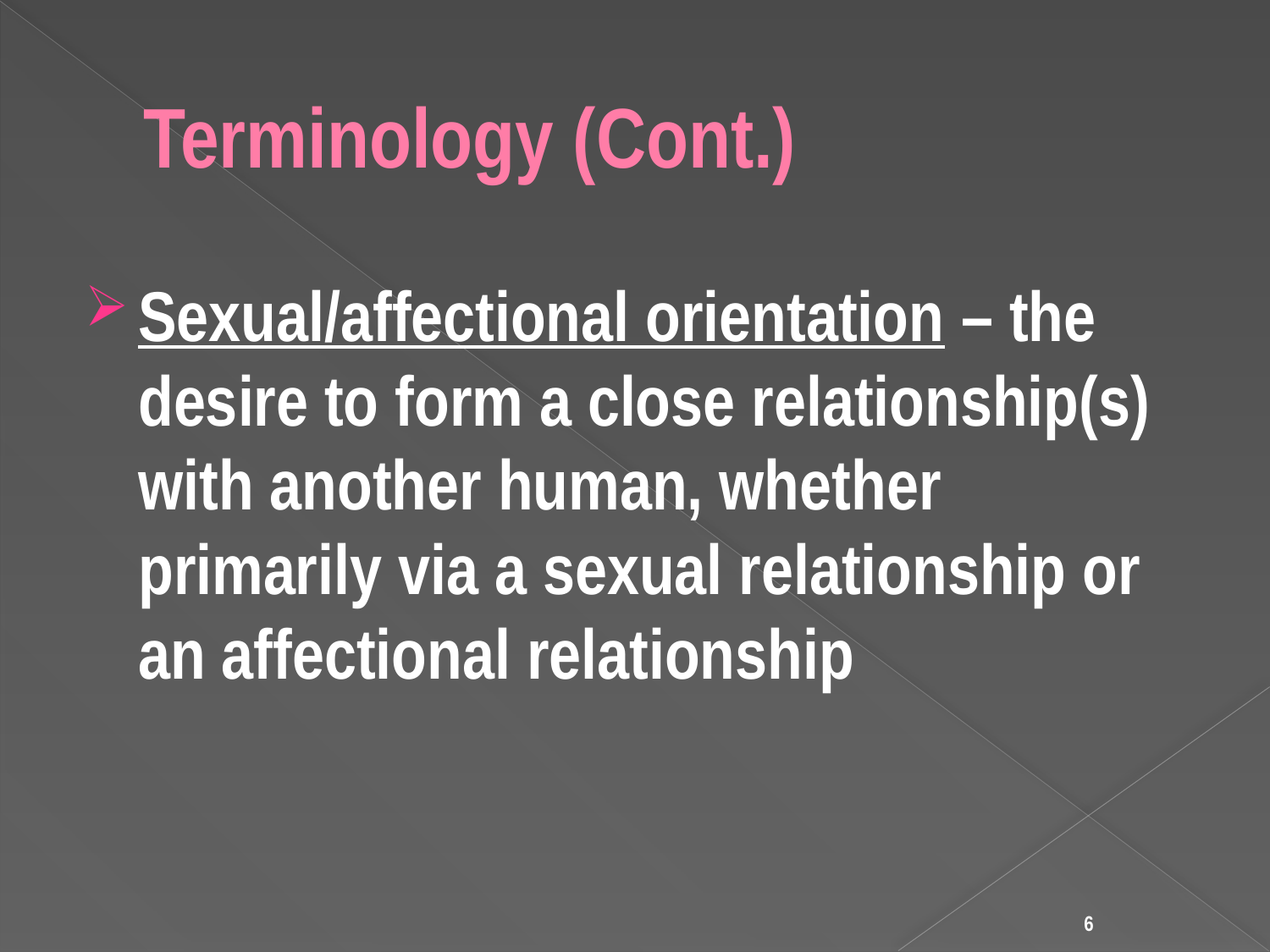

# Terminology (Cont.)
Sexual/affectional orientation – the desire to form a close relationship(s) with another human, whether primarily via a sexual relationship or an affectional relationship
6